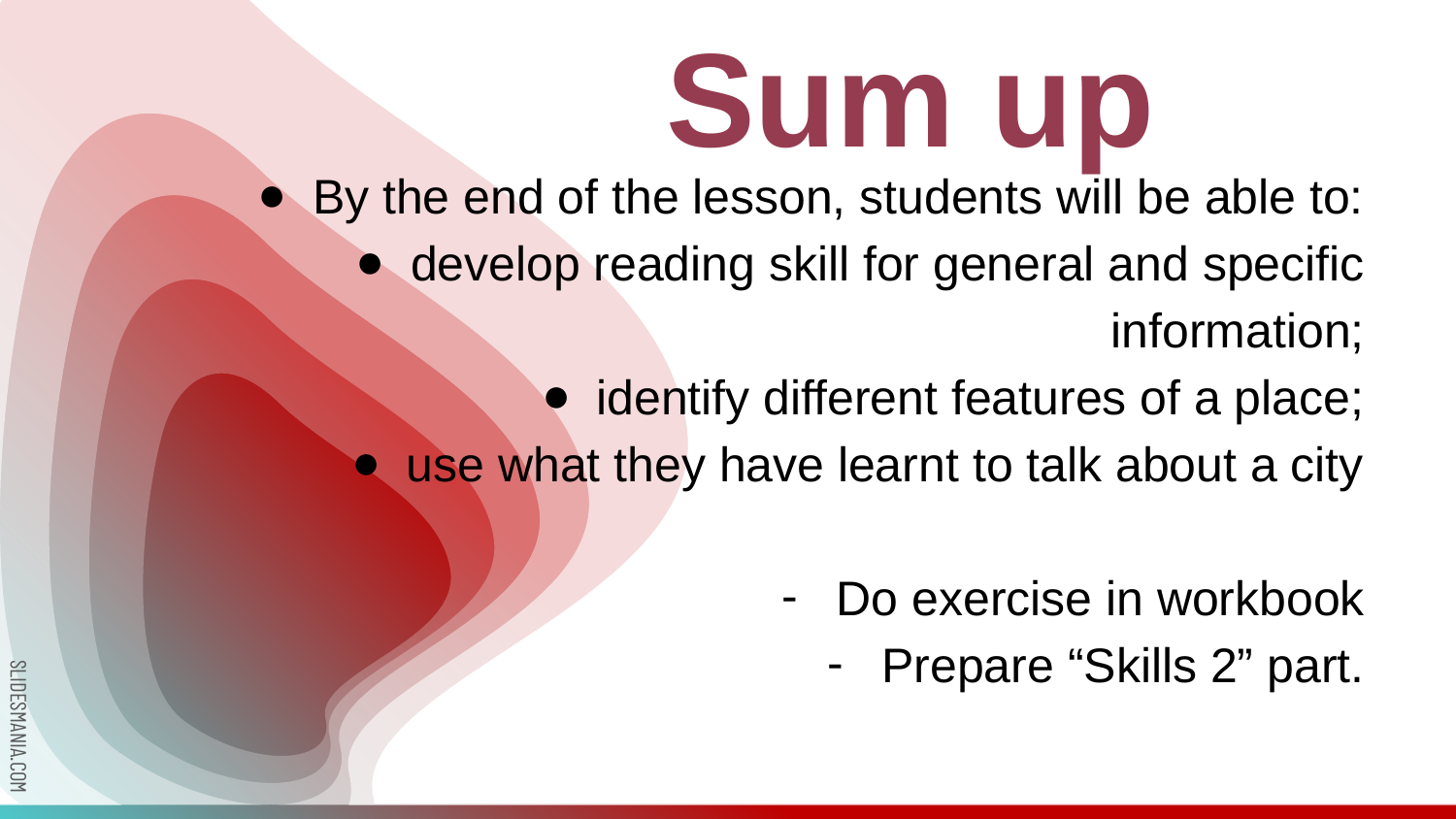

# Sum up
By the end of the lesson, students will be able to:
develop reading skill for general and specific information;
identify different features of a place;
use what they have learnt to talk about a city

Do exercise in workbook
Prepare “Skills 2” part.